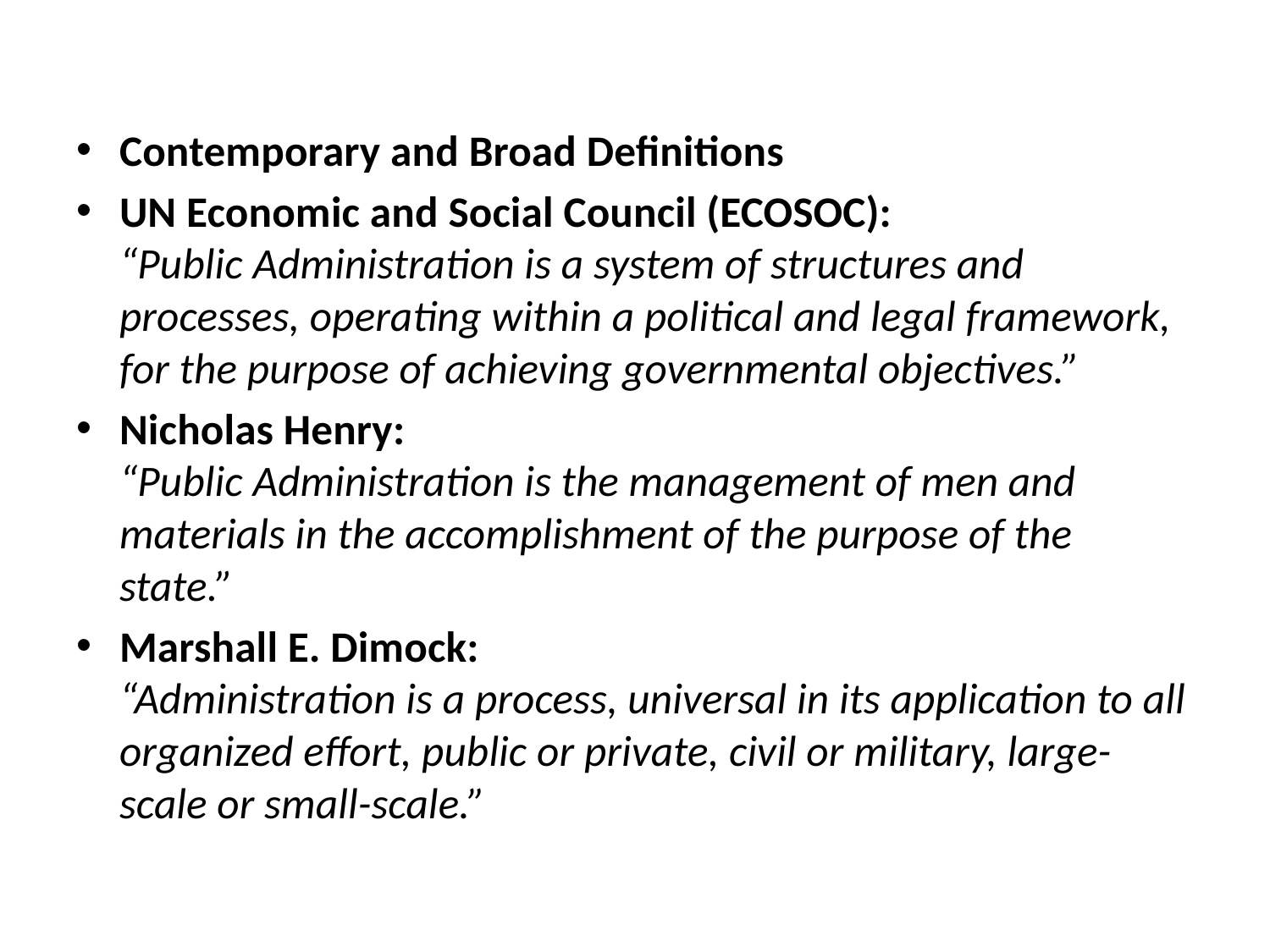

#
Contemporary and Broad Definitions
UN Economic and Social Council (ECOSOC):
“Public Administration is a system of structures and processes, operating within a political and legal framework, for the purpose of achieving governmental objectives.”
Nicholas Henry:
“Public Administration is the management of men and materials in the accomplishment of the purpose of the state.”
Marshall E. Dimock:
“Administration is a process, universal in its application to all organized effort, public or private, civil or military, large-scale or small-scale.”